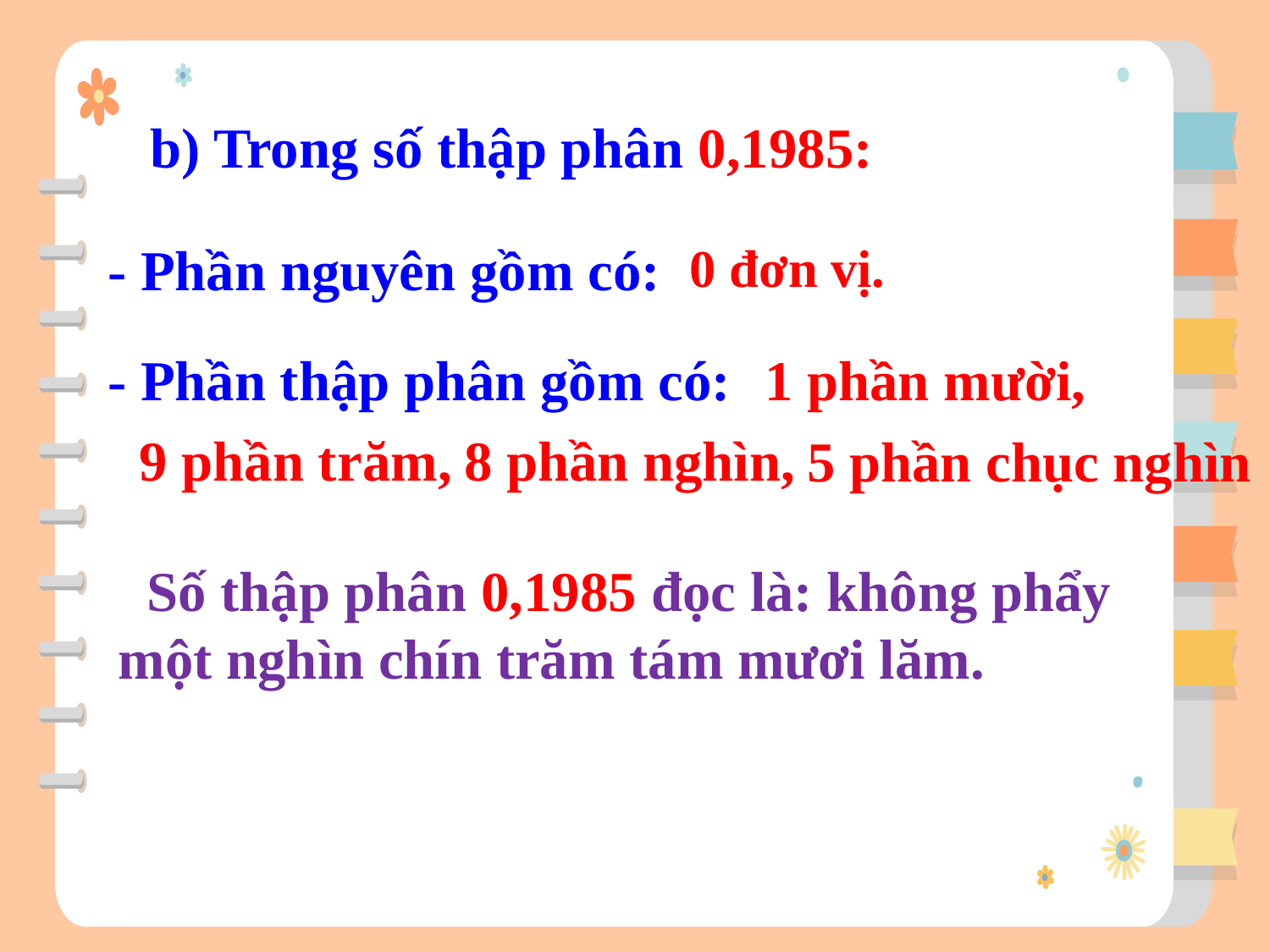

b) Trong số thập phân 0,1985:
0 đơn vị.
- Phần nguyên gồm có:
- Phần thập phân gồm có:
1 phần mười,
8 phần nghìn,
9 phần trăm,
5 phần chục nghìn
  Số thập phân 0,1985 đọc là: không phẩy một nghìn chín trăm tám mươi lăm.